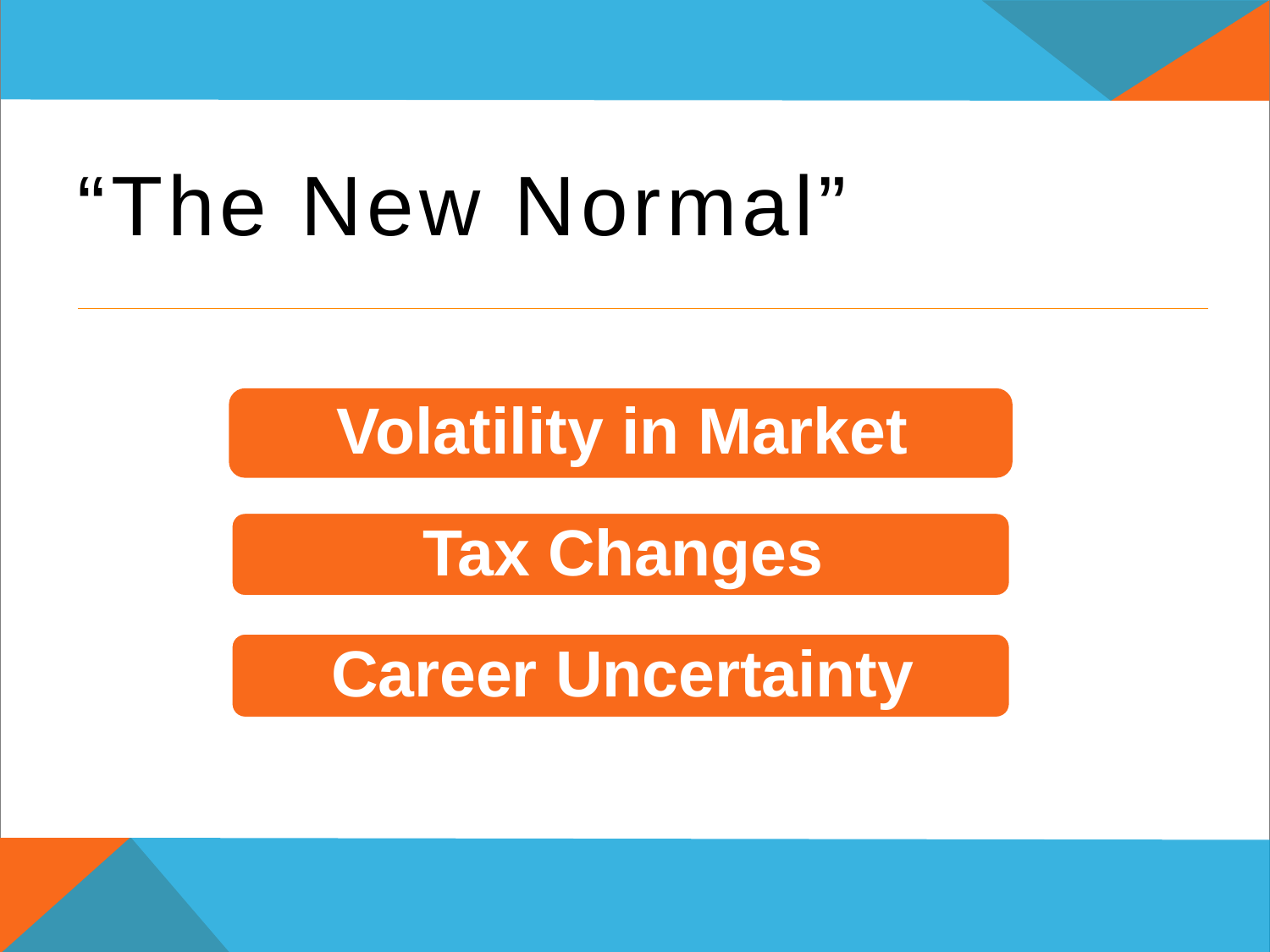

# “The New Normal”
Volatility in Market
Tax Changes
Career Uncertainty